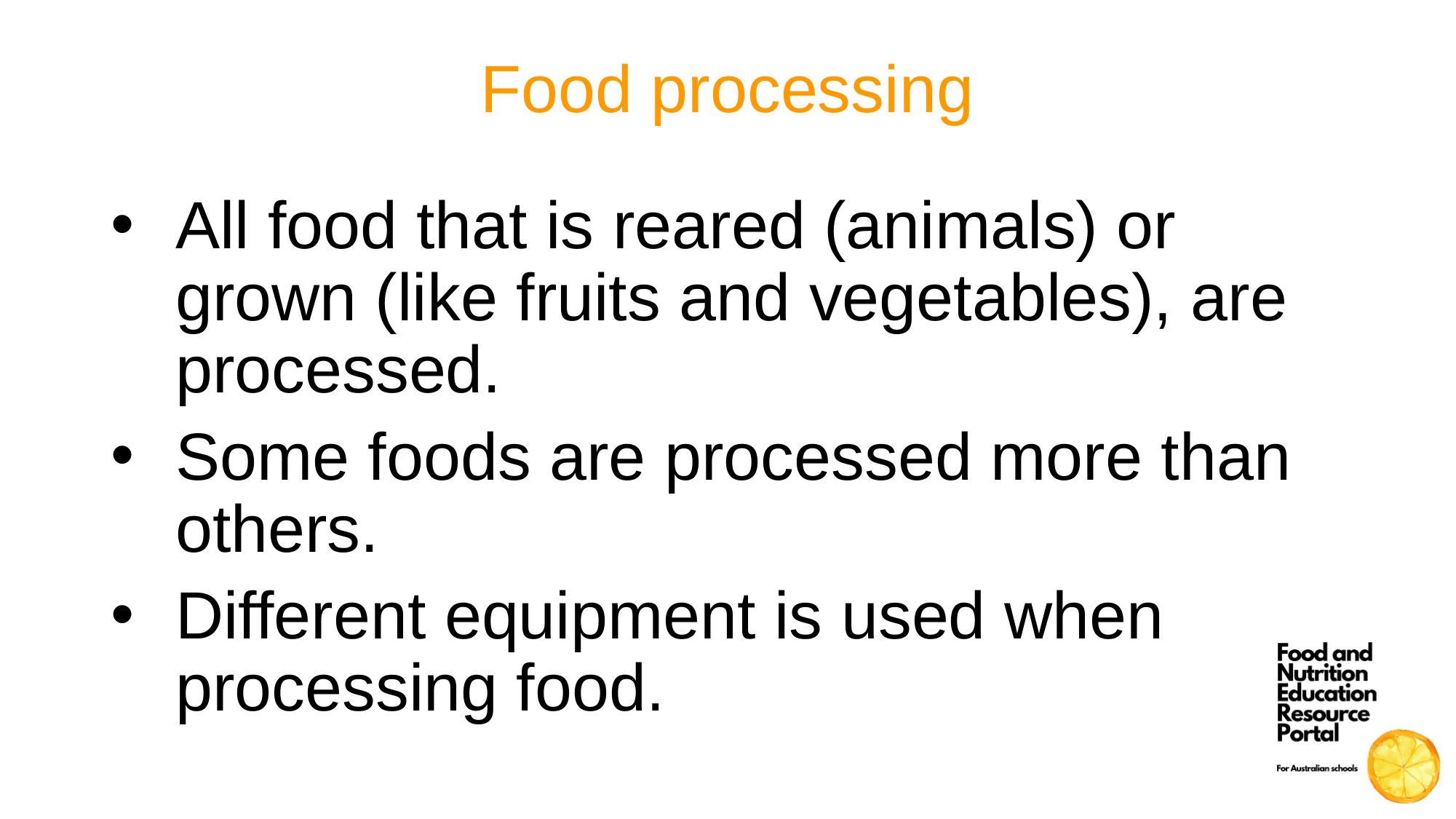

# Food processing
All food that is reared (animals) or grown (like fruits and vegetables), are processed.
Some foods are processed more than others.
Different equipment is used when processing food.